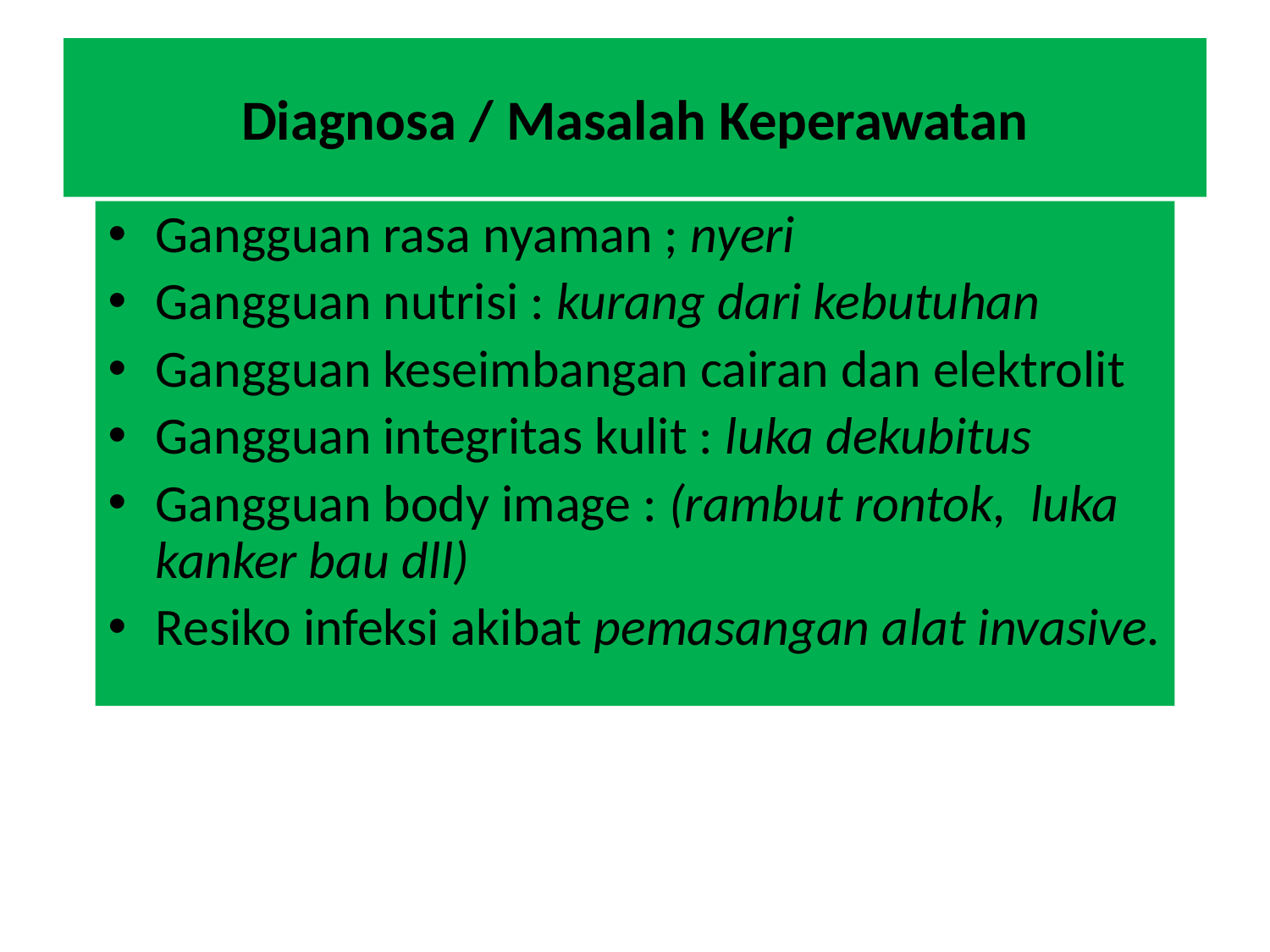

# Diagnosa / Masalah Keperawatan
Gangguan rasa nyaman ; nyeri
Gangguan nutrisi : kurang dari kebutuhan
Gangguan keseimbangan cairan dan elektrolit
Gangguan integritas kulit : luka dekubitus
Gangguan body image : (rambut rontok,  luka kanker bau dll)
Resiko infeksi akibat pemasangan alat invasive.